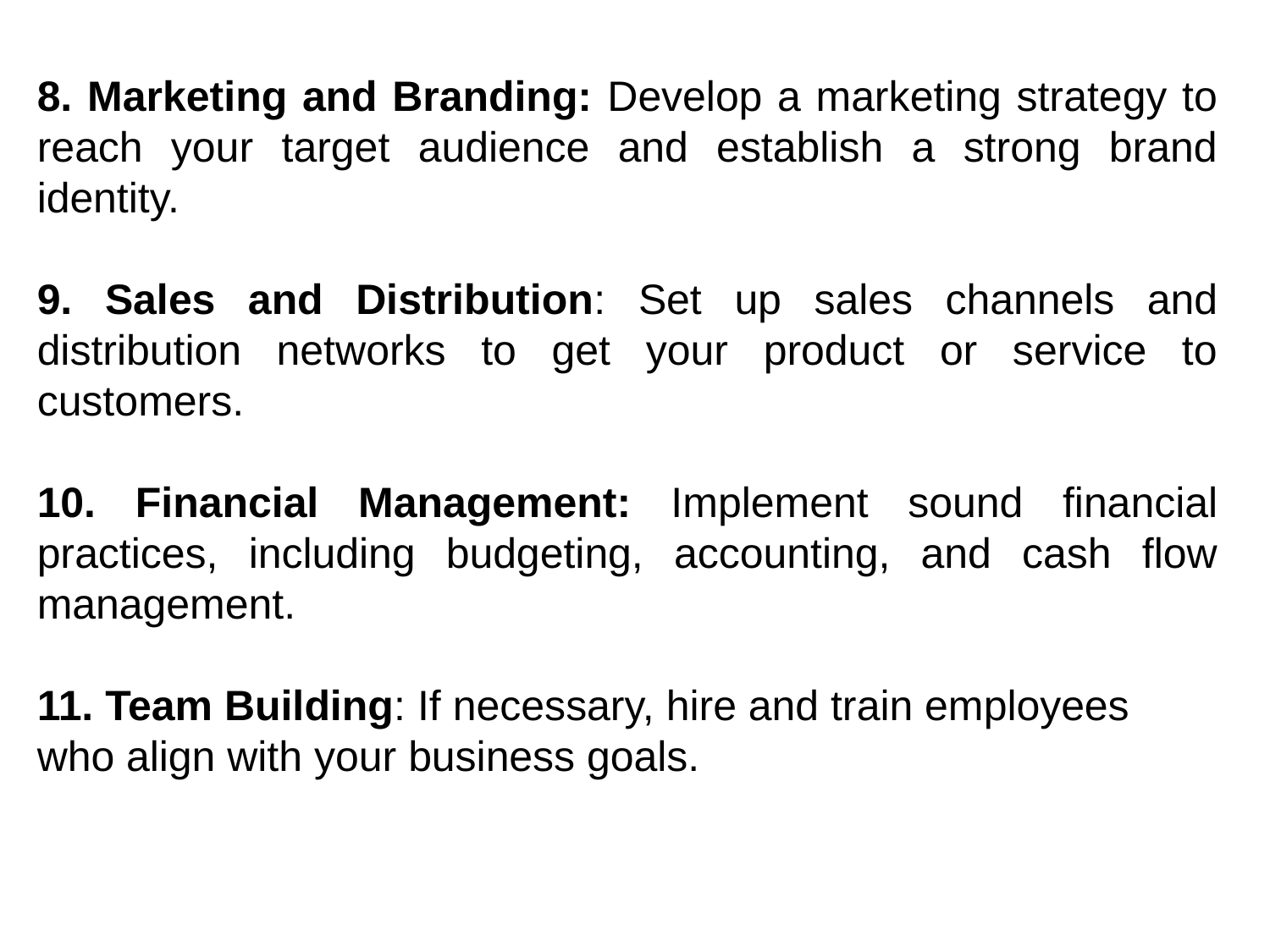

8. Marketing and Branding: Develop a marketing strategy to reach your target audience and establish a strong brand identity.

9. Sales and Distribution: Set up sales channels and distribution networks to get your product or service to customers.

10. Financial Management: Implement sound financial practices, including budgeting, accounting, and cash flow management.

11. Team Building: If necessary, hire and train employees who align with your business goals.